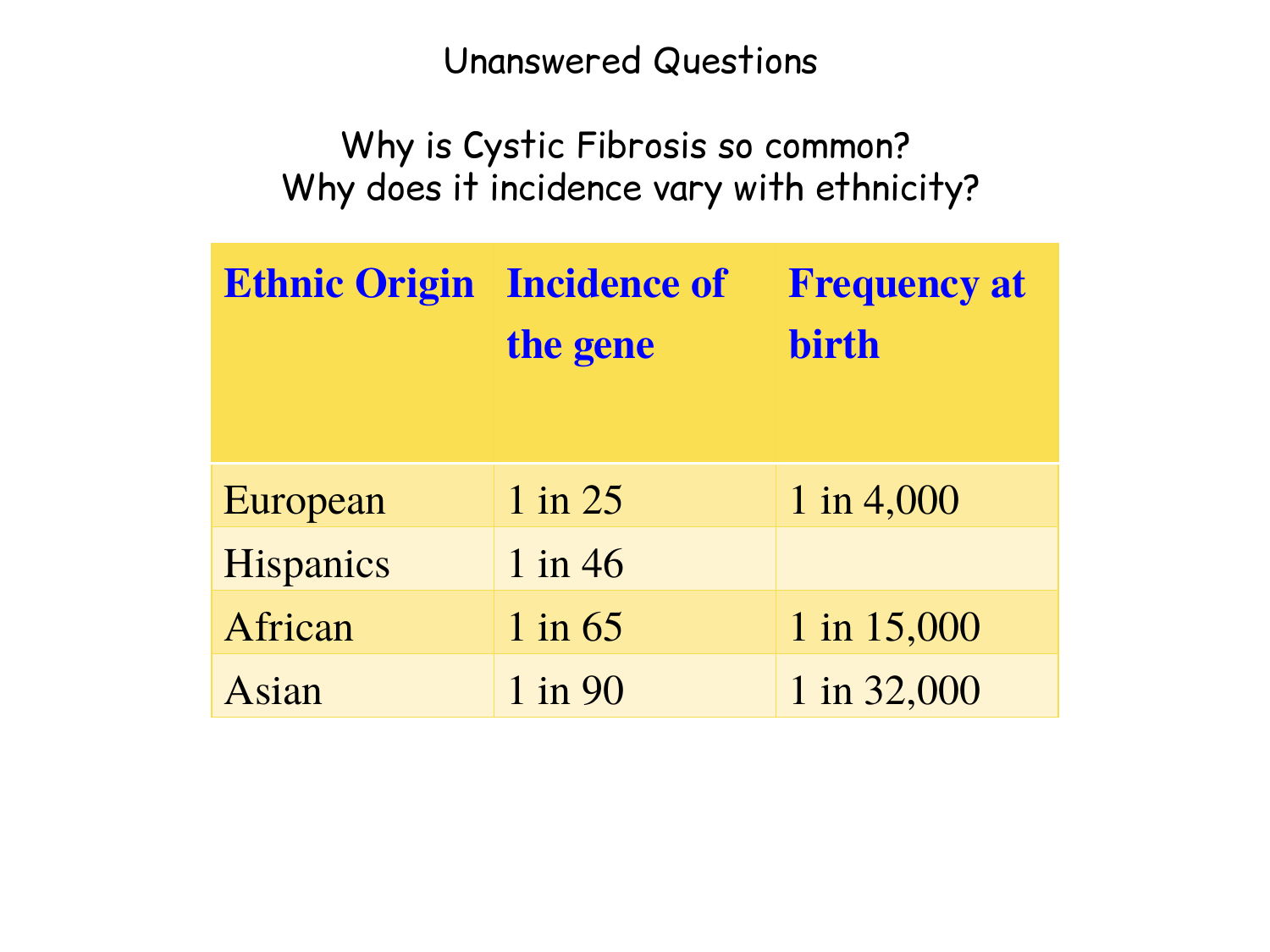

Unanswered Questions

Why is Cystic Fibrosis so common?
Why does it incidence vary with ethnicity?

| Ethnic Origin | Incidence of the gene | Frequency at birth |
| --- | --- | --- |
| European | 1 in 25 | 1 in 4,000 |
| Hispanics | 1 in 46 |  |
| African | 1 in 65 | 1 in 15,000 |
| Asian | 1 in 90 | 1 in 32,000 |